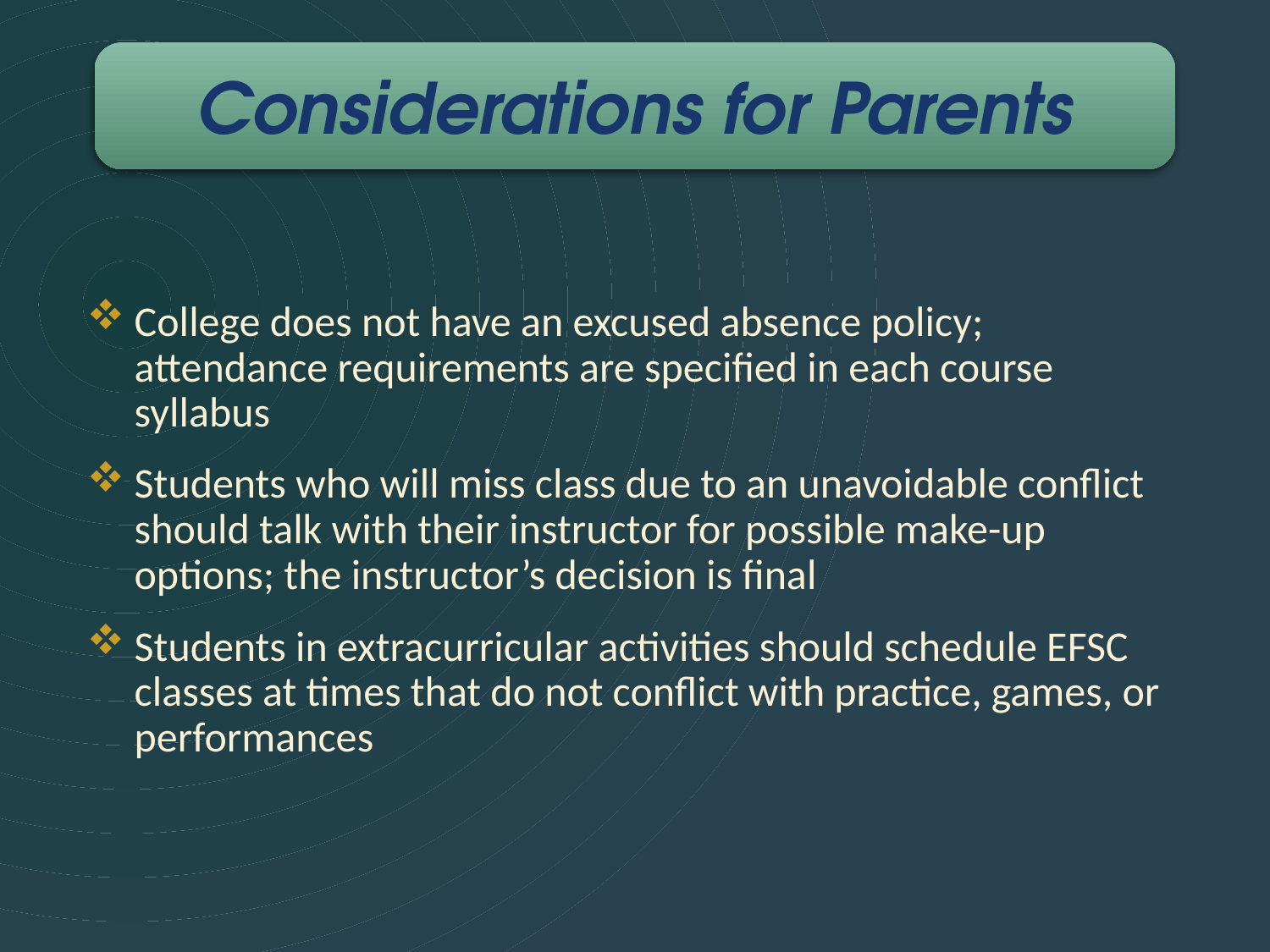

Considerations for Parents

College does not have an excused absence policy; attendance requirements are specified in each course syllabus
Students who will miss class due to an unavoidable conflict should talk with their instructor for possible make-up options; the instructor’s decision is final
Students in extracurricular activities should schedule EFSC classes at times that do not conflict with practice, games, or performances